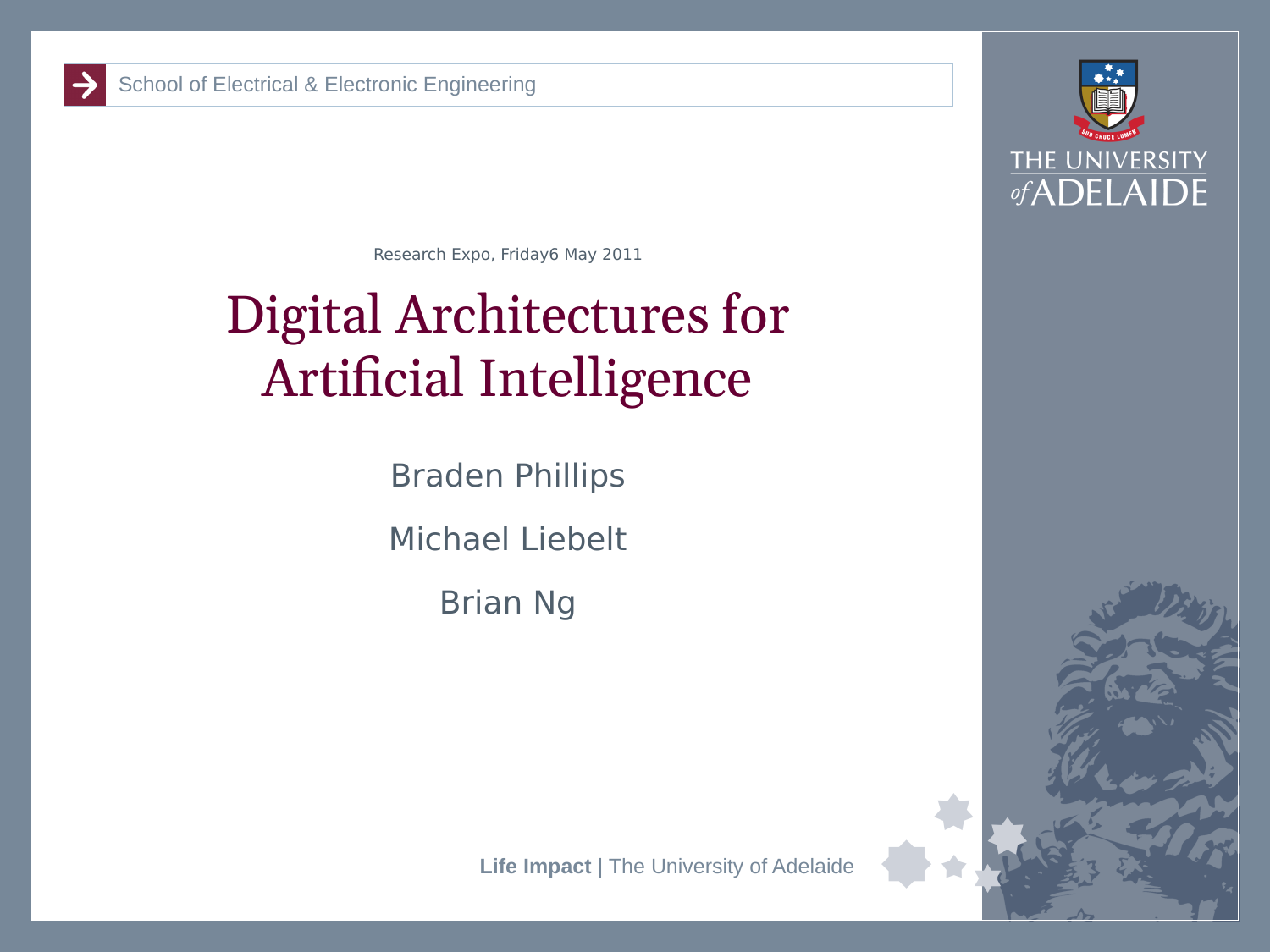

# Digital Architectures for Artificial Intelligence

Braden Phillips

Michael Liebelt

Brian Ng